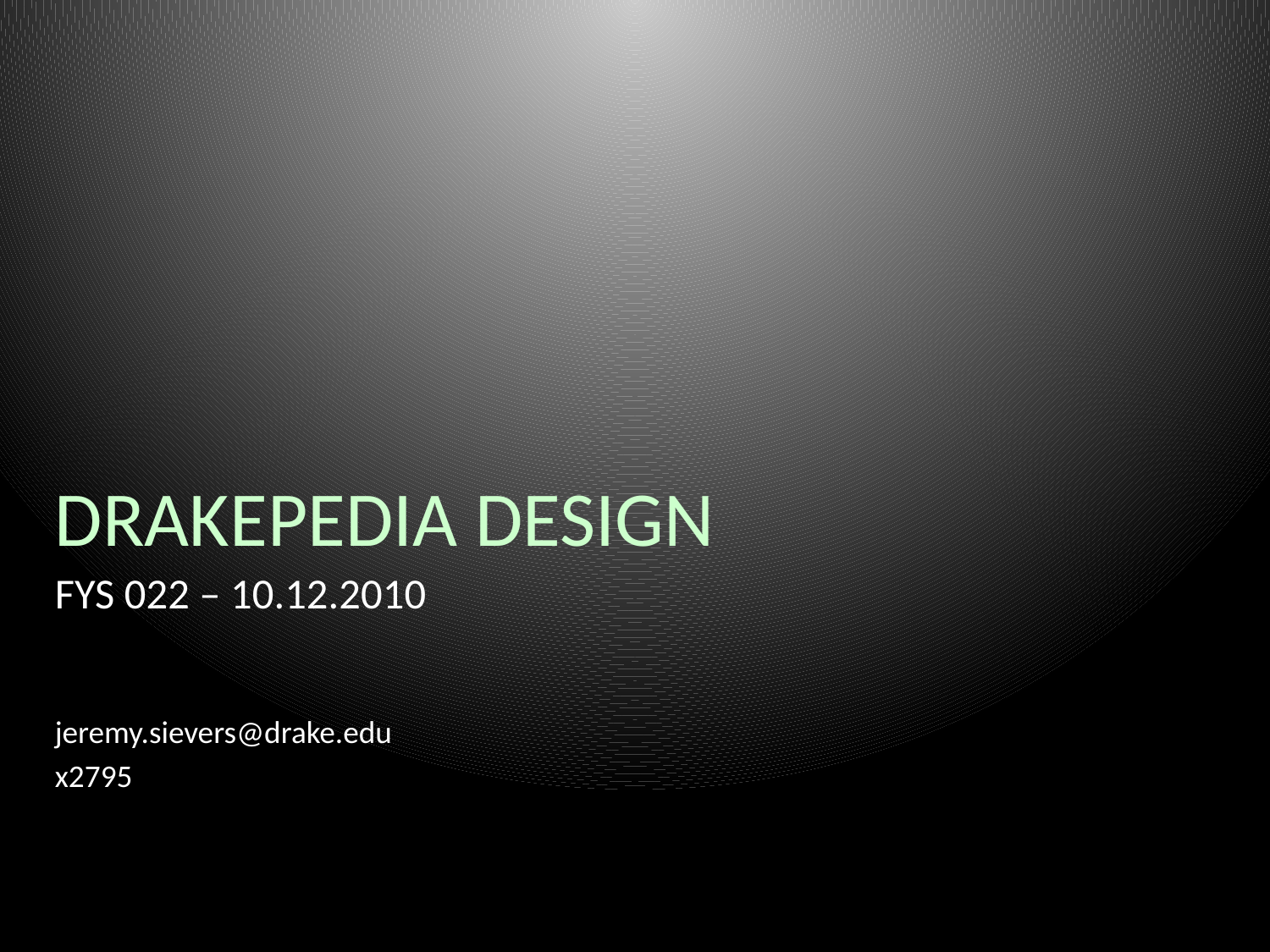

# DRAKEPEDIA DESIGN
FYS 022 – 10.12.2010

jeremy.sievers@drake.edu
x2795